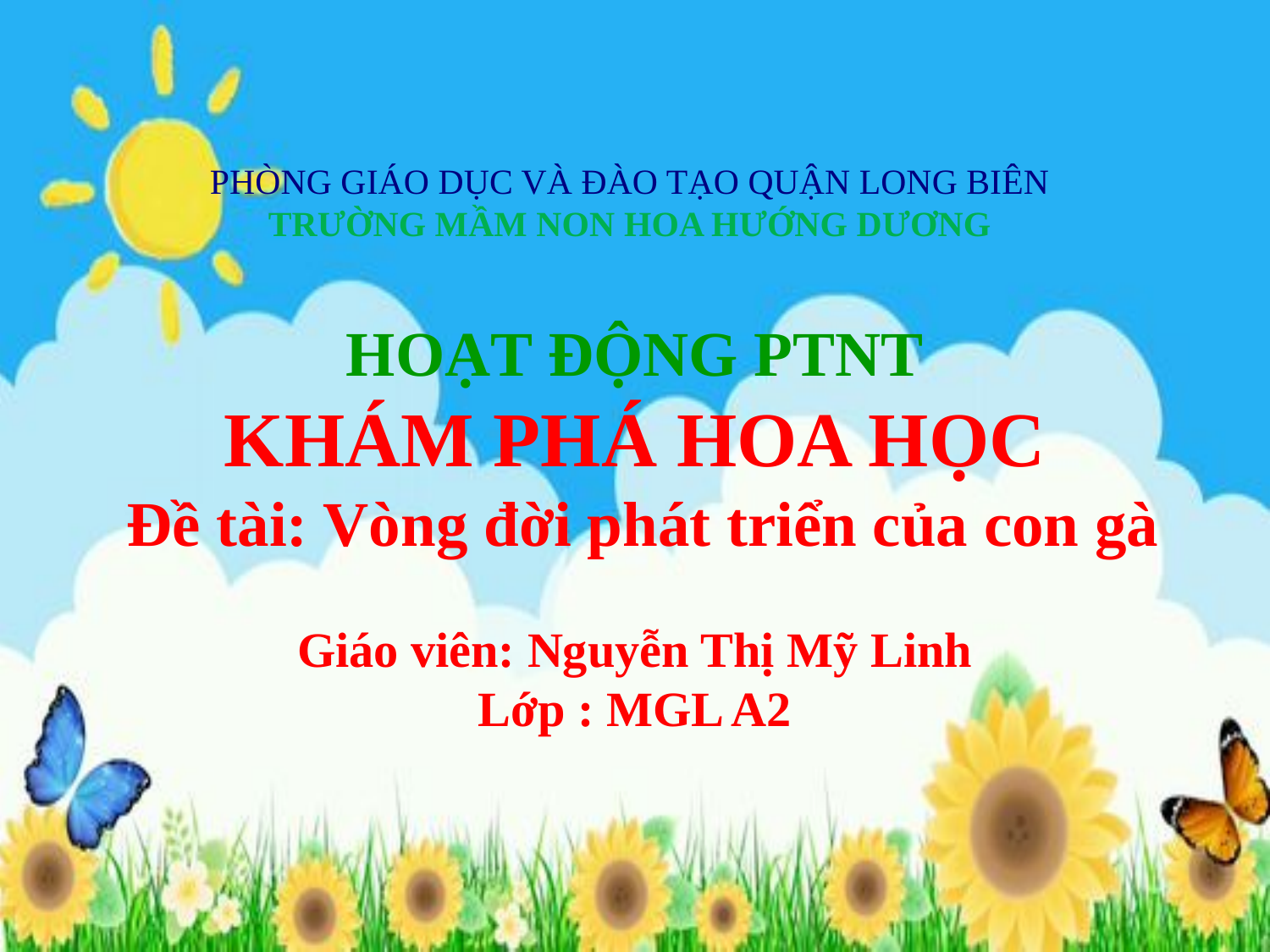

PHÒNG GIÁO DỤC VÀ ĐÀO TẠO QUẬN LONG BIÊN
TRƯỜNG MẦM NON HOA HƯỚNG DƯƠNG

HOẠT ĐỘNG PTNT
KHÁM PHÁ HOA HỌC
 Đề tài: Vòng đời phát triển của con gà

Giáo viên: Nguyễn Thị Mỹ Linh
Lớp : MGL A2